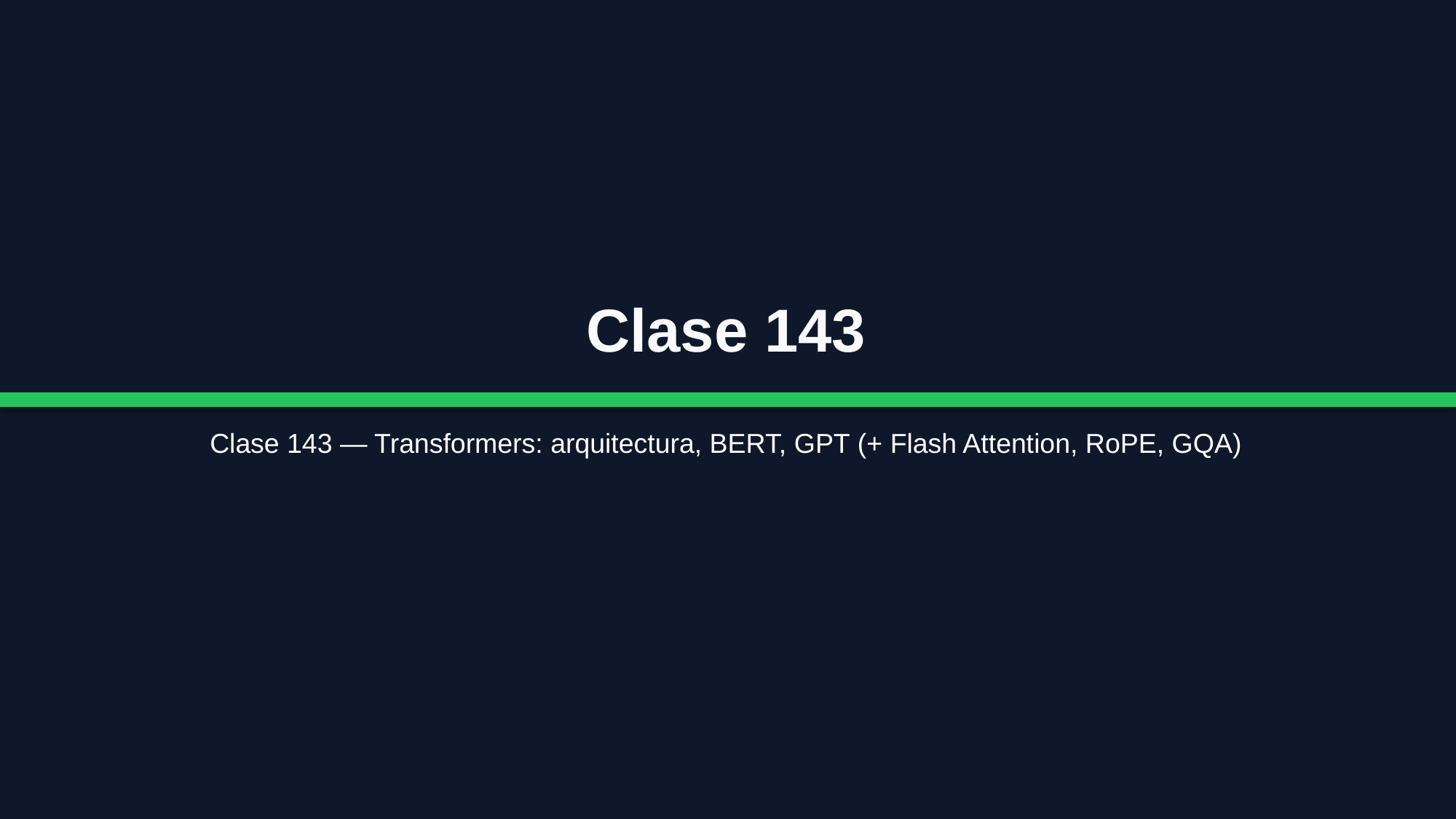

Clase 143

Clase 143 — Transformers: arquitectura, BERT, GPT (+ Flash Attention, RoPE, GQA)